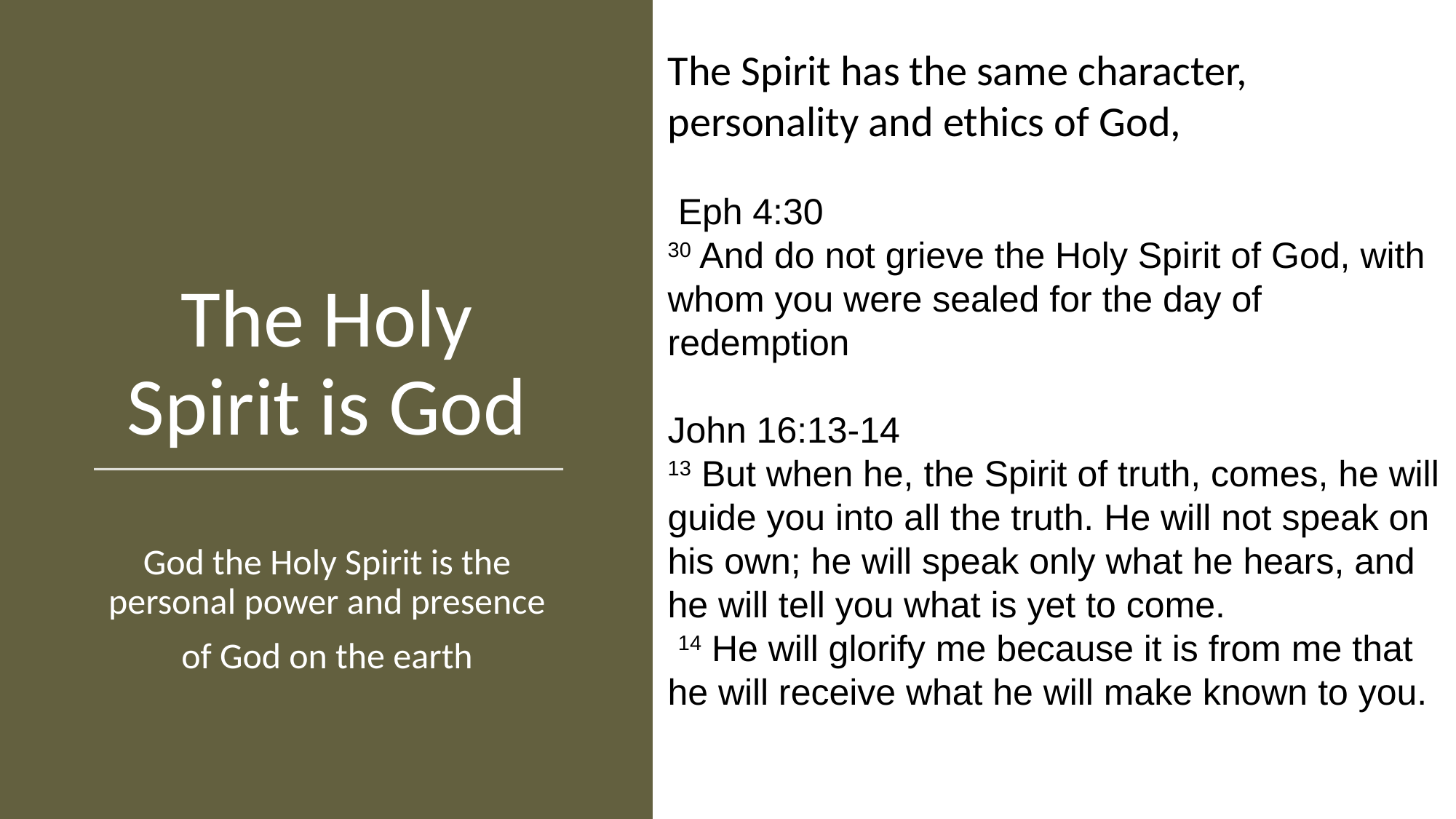

The Spirit has the same character, personality and ethics of God,

 Eph 4:30
30 And do not grieve the Holy Spirit of God, with whom you were sealed for the day of redemption

John 16:13-14
13 But when he, the Spirit of truth, comes, he will guide you into all the truth. He will not speak on his own; he will speak only what he hears, and he will tell you what is yet to come.
 14 He will glorify me because it is from me that he will receive what he will make known to you.

# The Holy Spirit is God

God the Holy Spirit is the personal power and presence
of God on the earth